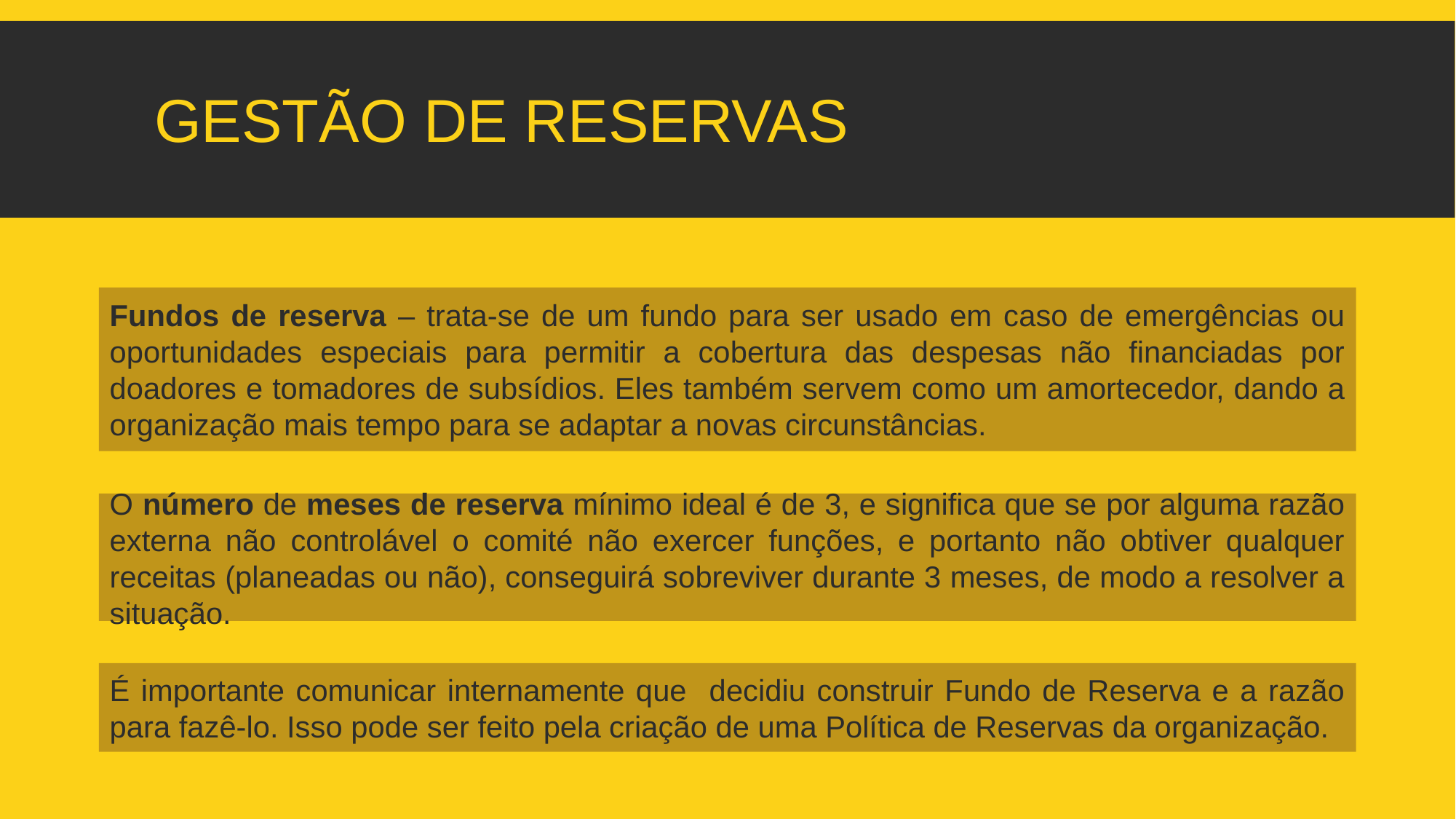

# Gestão de reservas
Fundos de reserva – trata-se de um fundo para ser usado em caso de emergências ou oportunidades especiais para permitir a cobertura das despesas não financiadas por doadores e tomadores de subsídios. Eles também servem como um amortecedor, dando a organização mais tempo para se adaptar a novas circunstâncias.
O número de meses de reserva mínimo ideal é de 3, e significa que se por alguma razão externa não controlável o comité não exercer funções, e portanto não obtiver qualquer receitas (planeadas ou não), conseguirá sobreviver durante 3 meses, de modo a resolver a situação.
É importante comunicar internamente que  decidiu construir Fundo de Reserva e a razão para fazê-lo. Isso pode ser feito pela criação de uma Política de Reservas da organização.